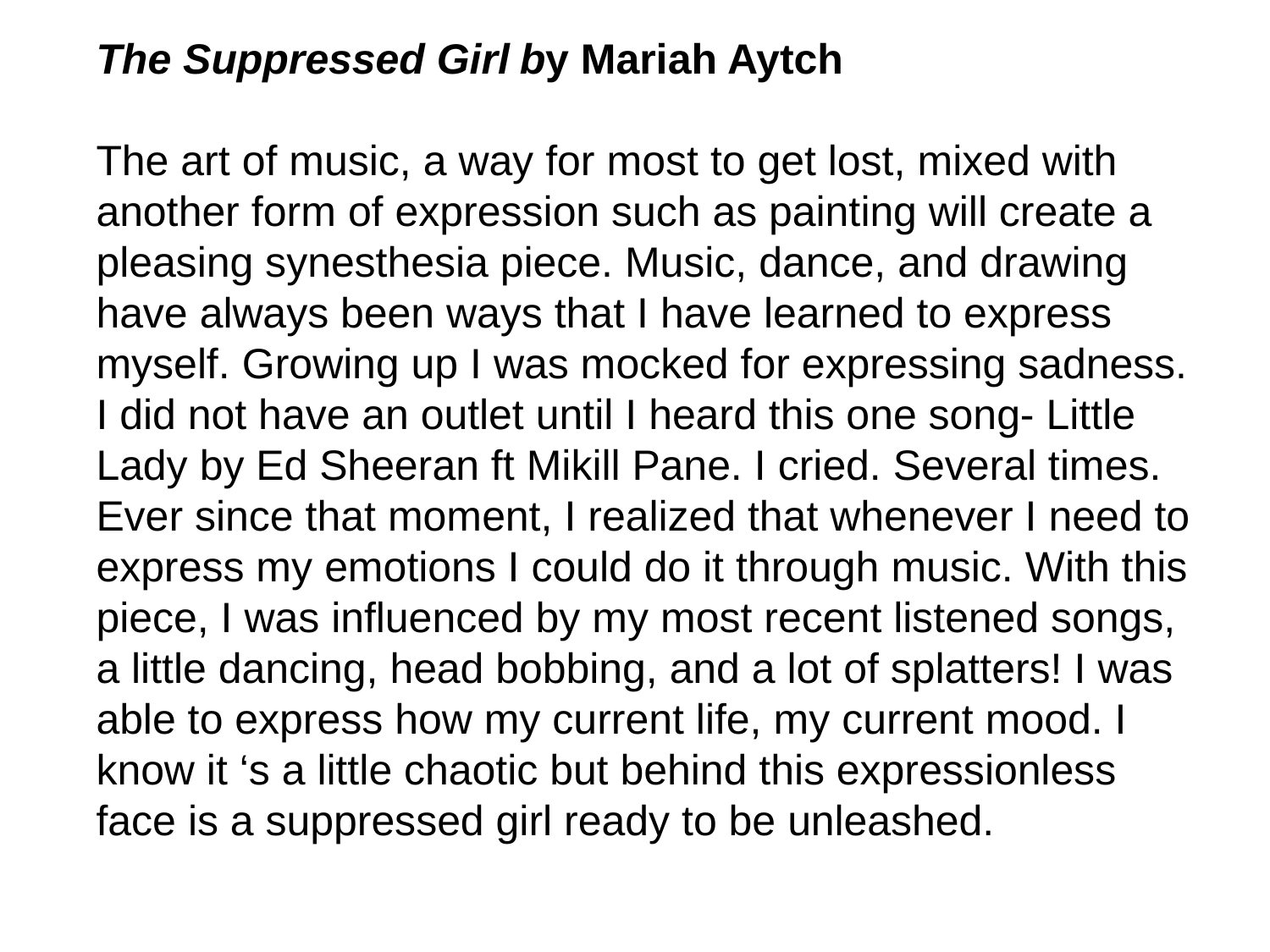

The Suppressed Girl by Mariah Aytch

The art of music, a way for most to get lost, mixed with another form of expression such as painting will create a pleasing synesthesia piece. Music, dance, and drawing have always been ways that I have learned to express myself. Growing up I was mocked for expressing sadness. I did not have an outlet until I heard this one song- Little Lady by Ed Sheeran ft Mikill Pane. I cried. Several times. Ever since that moment, I realized that whenever I need to express my emotions I could do it through music. With this piece, I was influenced by my most recent listened songs, a little dancing, head bobbing, and a lot of splatters! I was able to express how my current life, my current mood. I know it ‘s a little chaotic but behind this expressionless face is a suppressed girl ready to be unleashed.